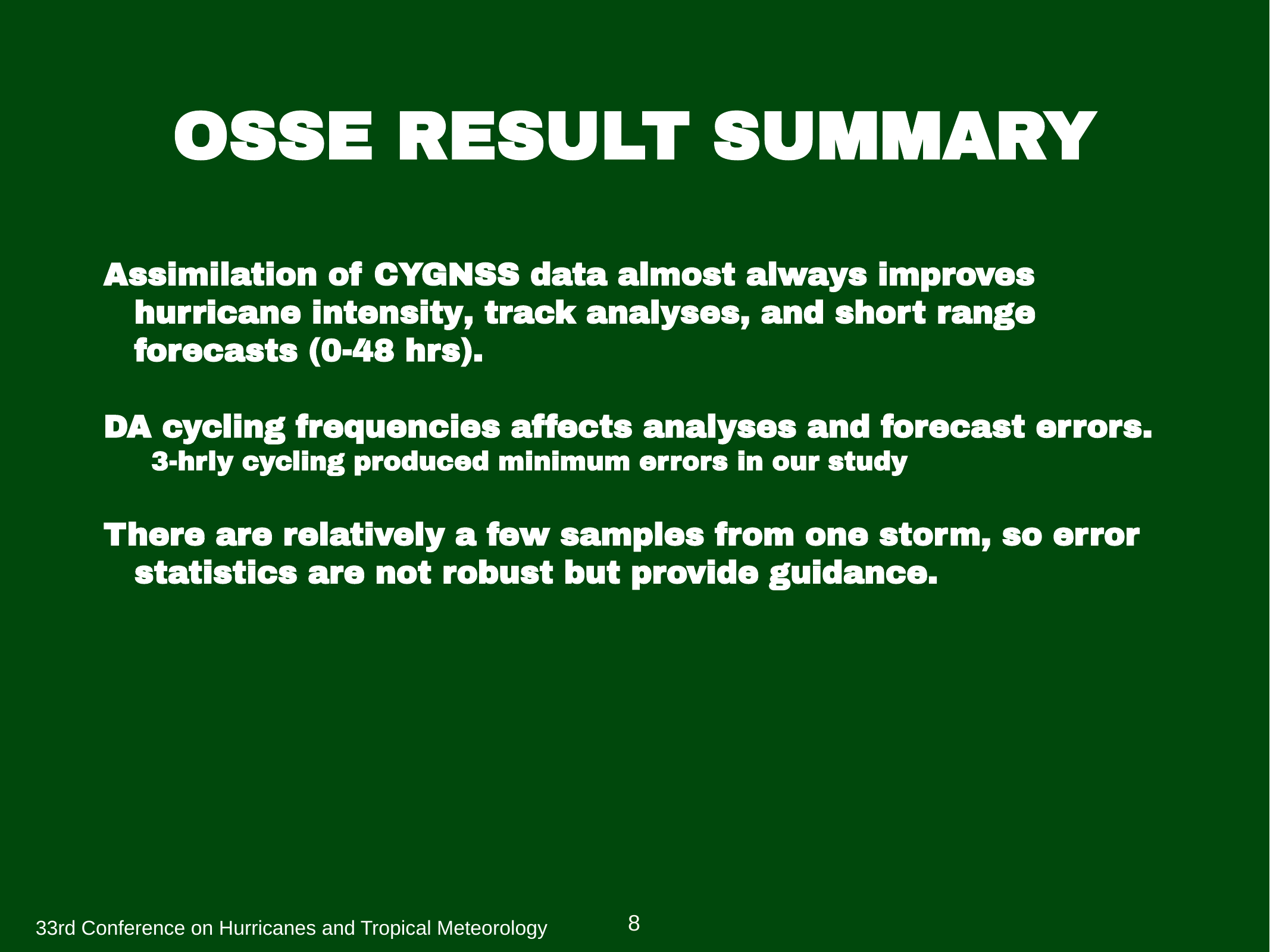

# OSSE RESULT SUMMARY
Assimilation of CYGNSS data almost always improves hurricane intensity, track analyses, and short range forecasts (0-48 hrs).

DA cycling frequencies affects analyses and forecast errors.
3-hrly cycling produced minimum errors in our study

There are relatively a few samples from one storm, so error statistics are not robust but provide guidance.
8